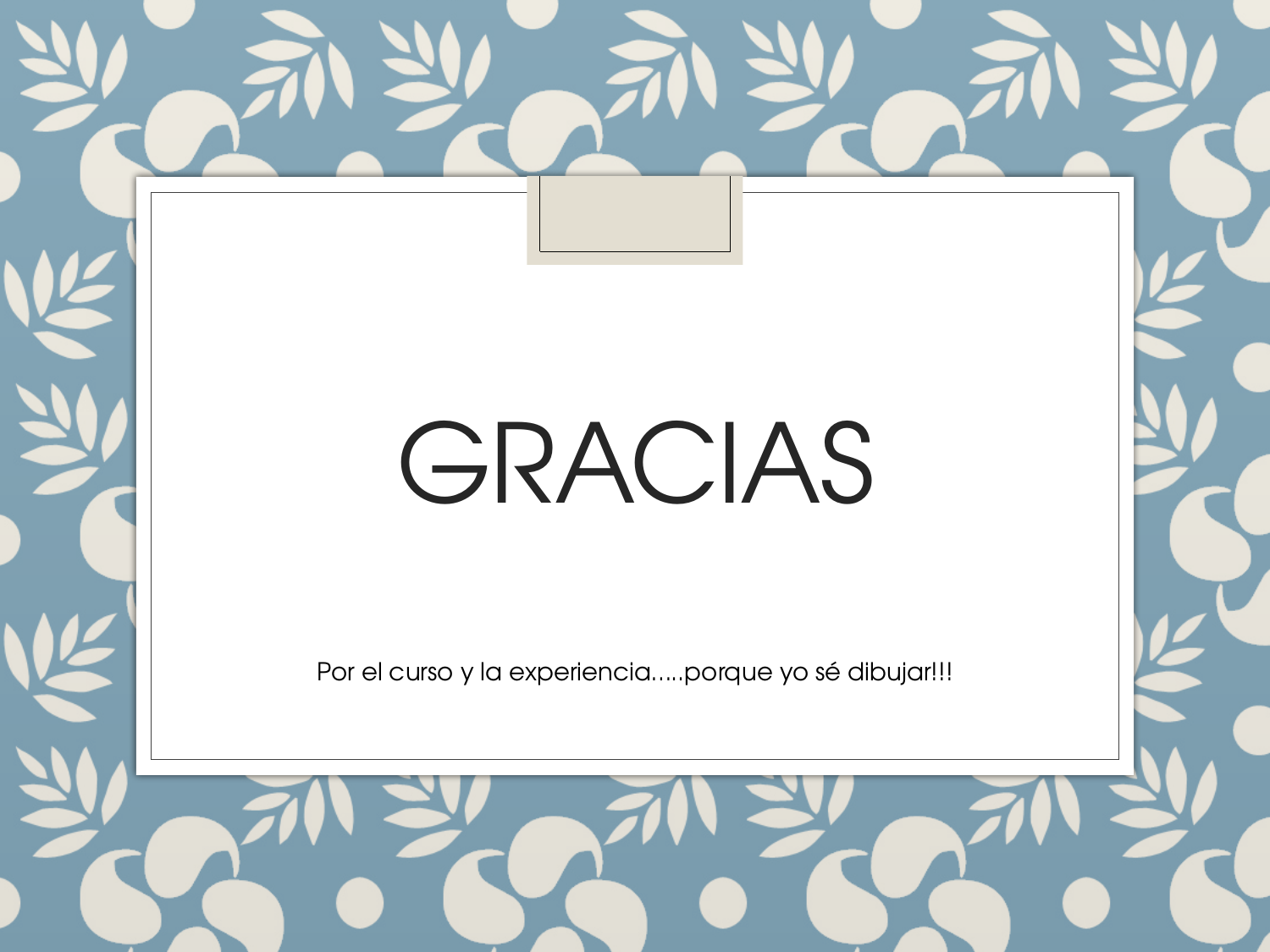

# gracias
Por el curso y la experiencia…..porque yo sé dibujar!!!